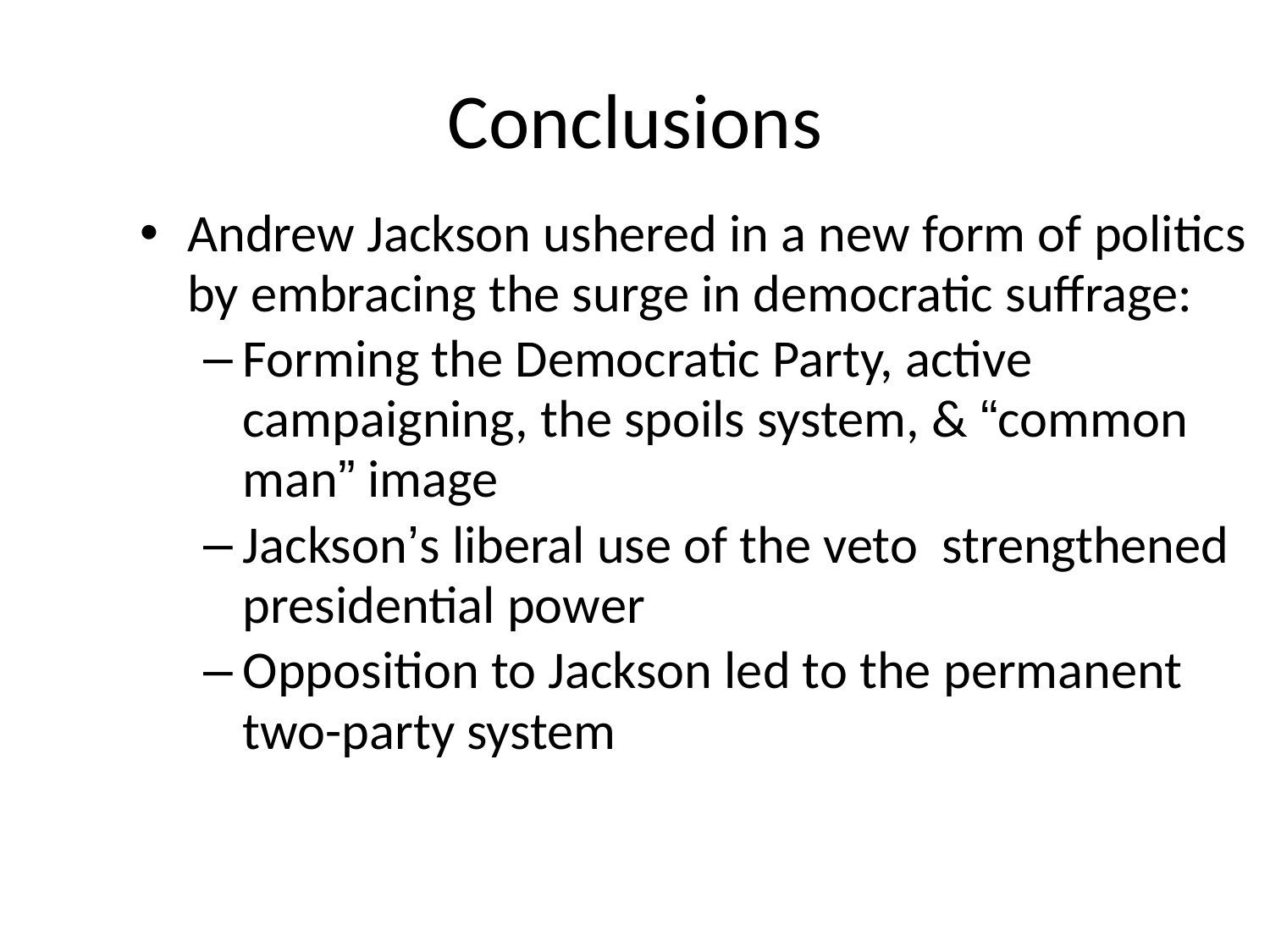

# Conclusions
Andrew Jackson ushered in a new form of politics by embracing the surge in democratic suffrage:
Forming the Democratic Party, active campaigning, the spoils system, & “common man” image
Jackson’s liberal use of the veto  strengthened presidential power
Opposition to Jackson led to the permanent two-party system